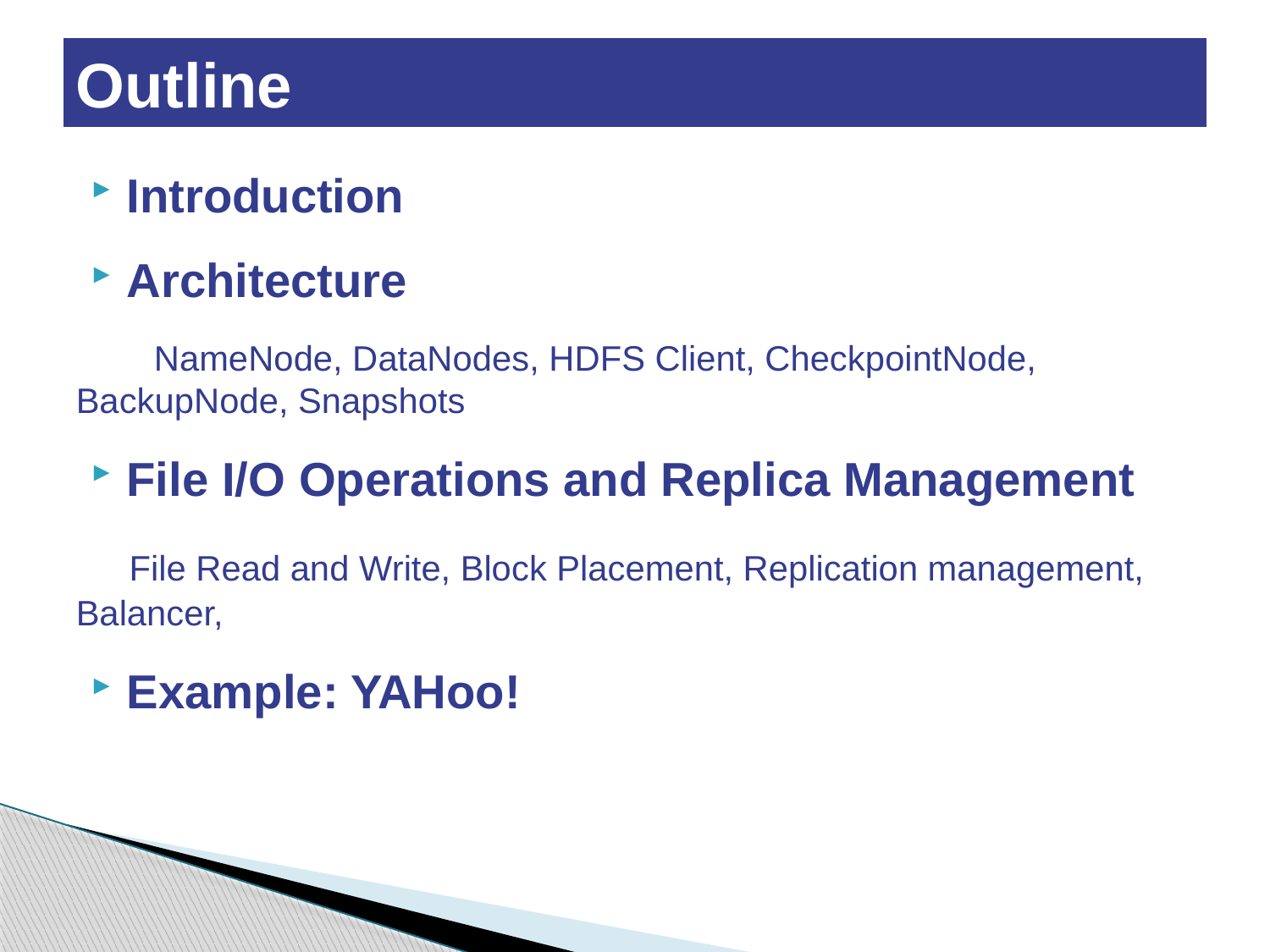

# Outline
Introduction
Architecture
        NameNode, DataNodes, HDFS Client, CheckpointNode, BackupNode, Snapshots
File I/O Operations and Replica Management
    File Read and Write, Block Placement, Replication management, Balancer,
Example: YAHoo!